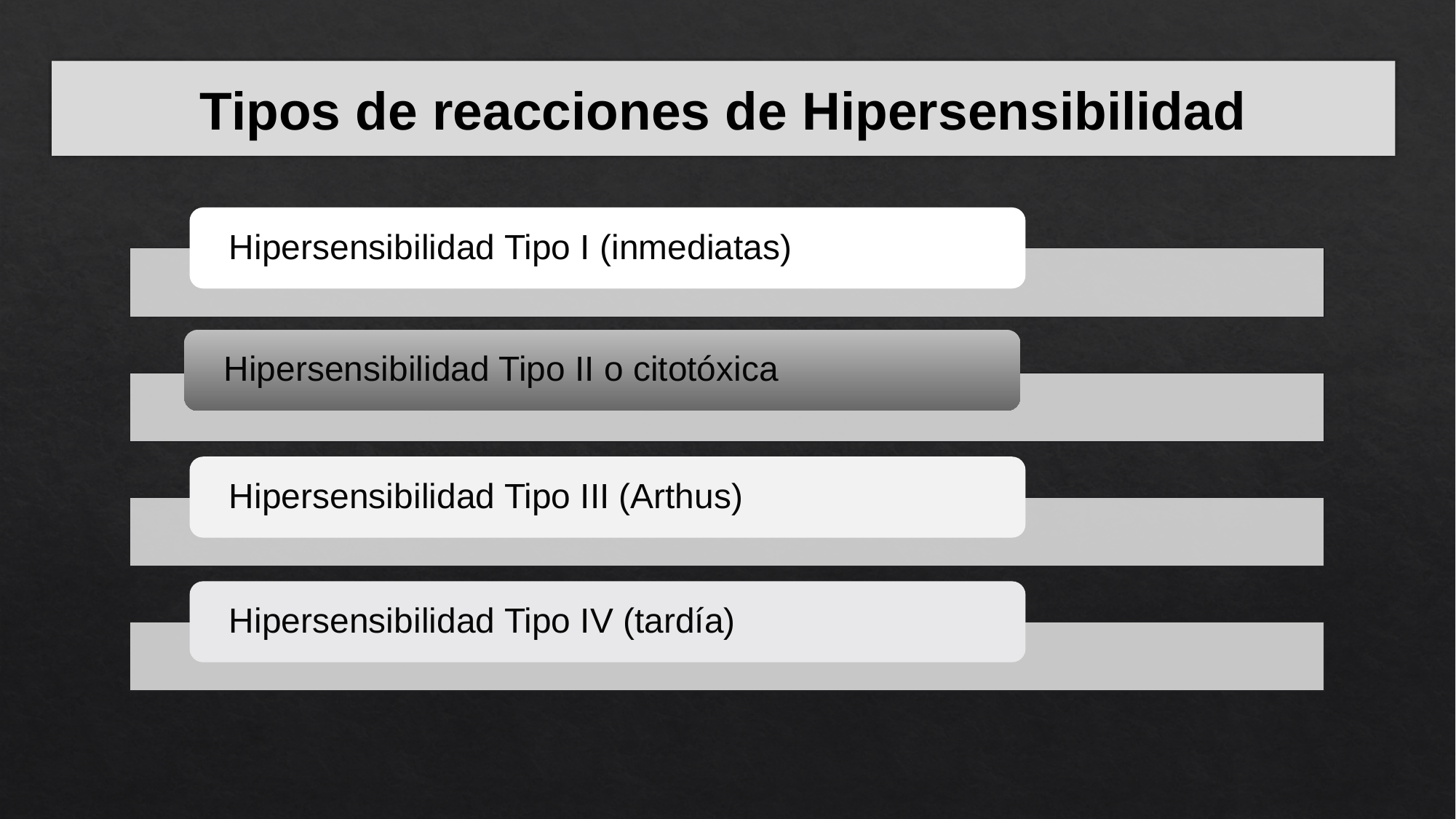

# Tipos de reacciones de Hipersensibilidad
Hipersensibilidad Tipo I (inmediatas)
Hipersensibilidad Tipo II o citotóxica
Hipersensibilidad Tipo III (Arthus)
Hipersensibilidad Tipo IV (tardía)